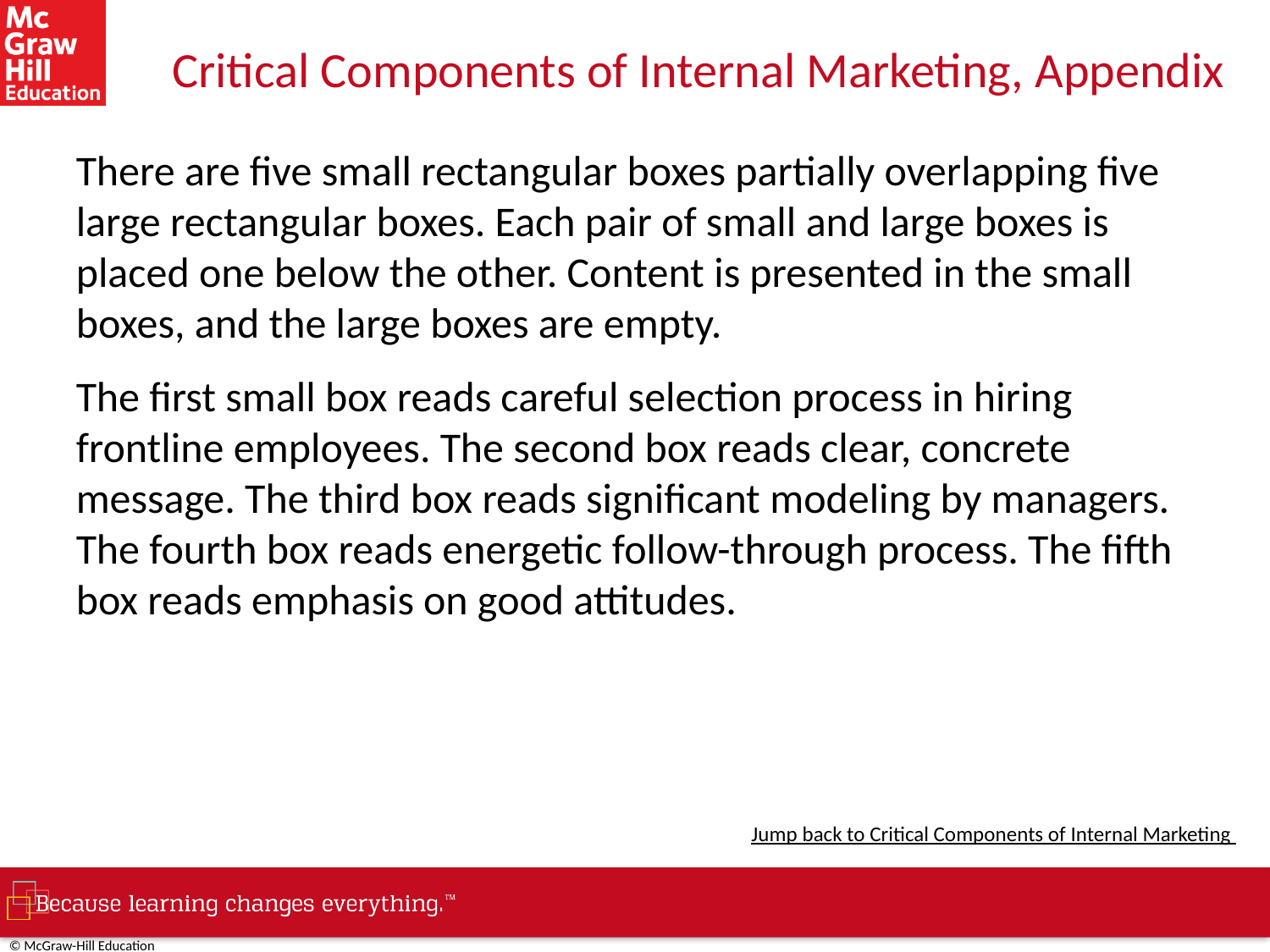

# Critical Components of Internal Marketing, Appendix
There are five small rectangular boxes partially overlapping five large rectangular boxes. Each pair of small and large boxes is placed one below the other. Content is presented in the small boxes, and the large boxes are empty.
The first small box reads careful selection process in hiring frontline employees. The second box reads clear, concrete message. The third box reads significant modeling by managers. The fourth box reads energetic follow-through process. The fifth box reads emphasis on good attitudes.

Jump back to Critical Components of Internal Marketing